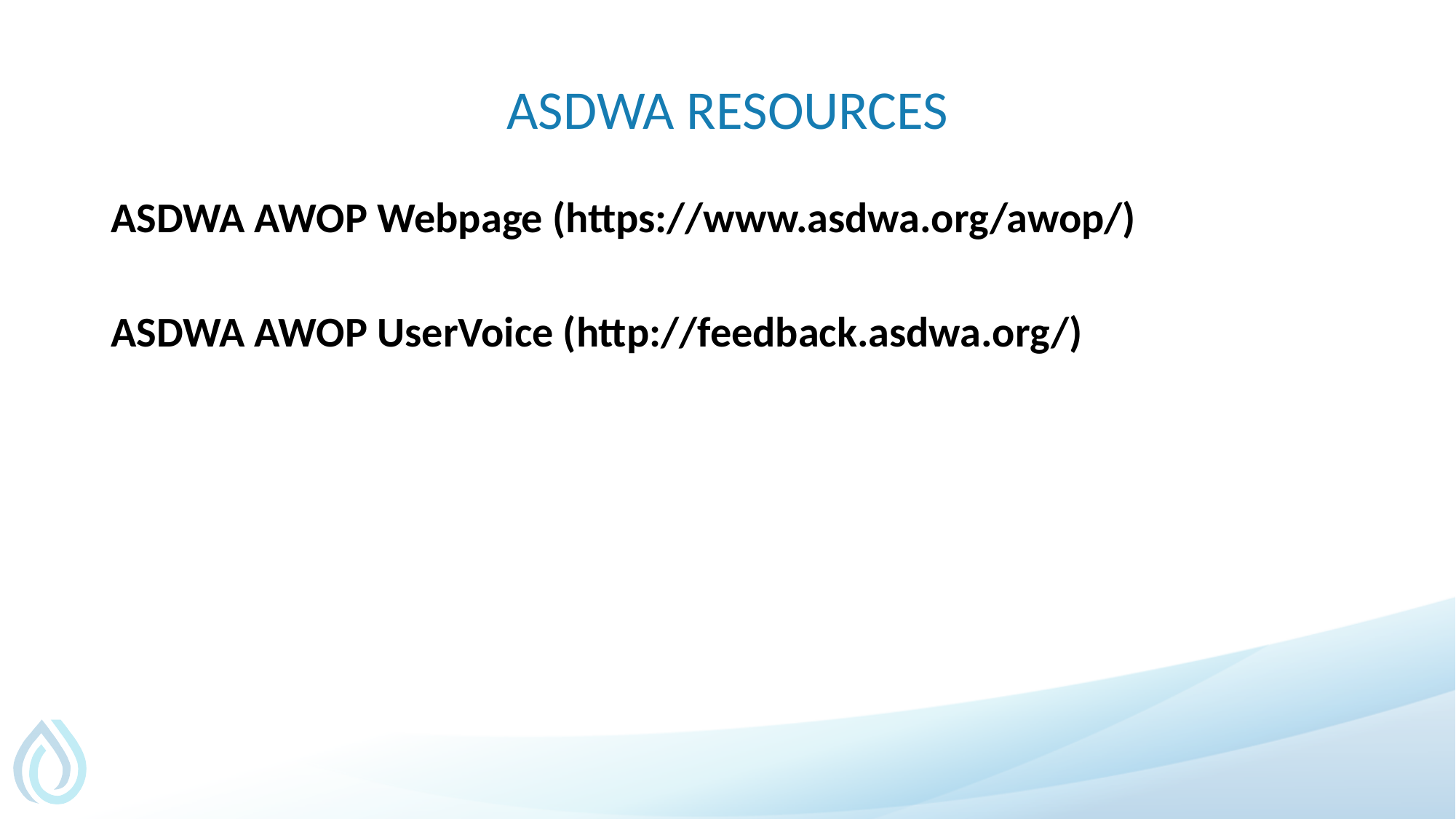

# ASDWA Resources
ASDWA AWOP Webpage (https://www.asdwa.org/awop/)

ASDWA AWOP UserVoice (http://feedback.asdwa.org/)